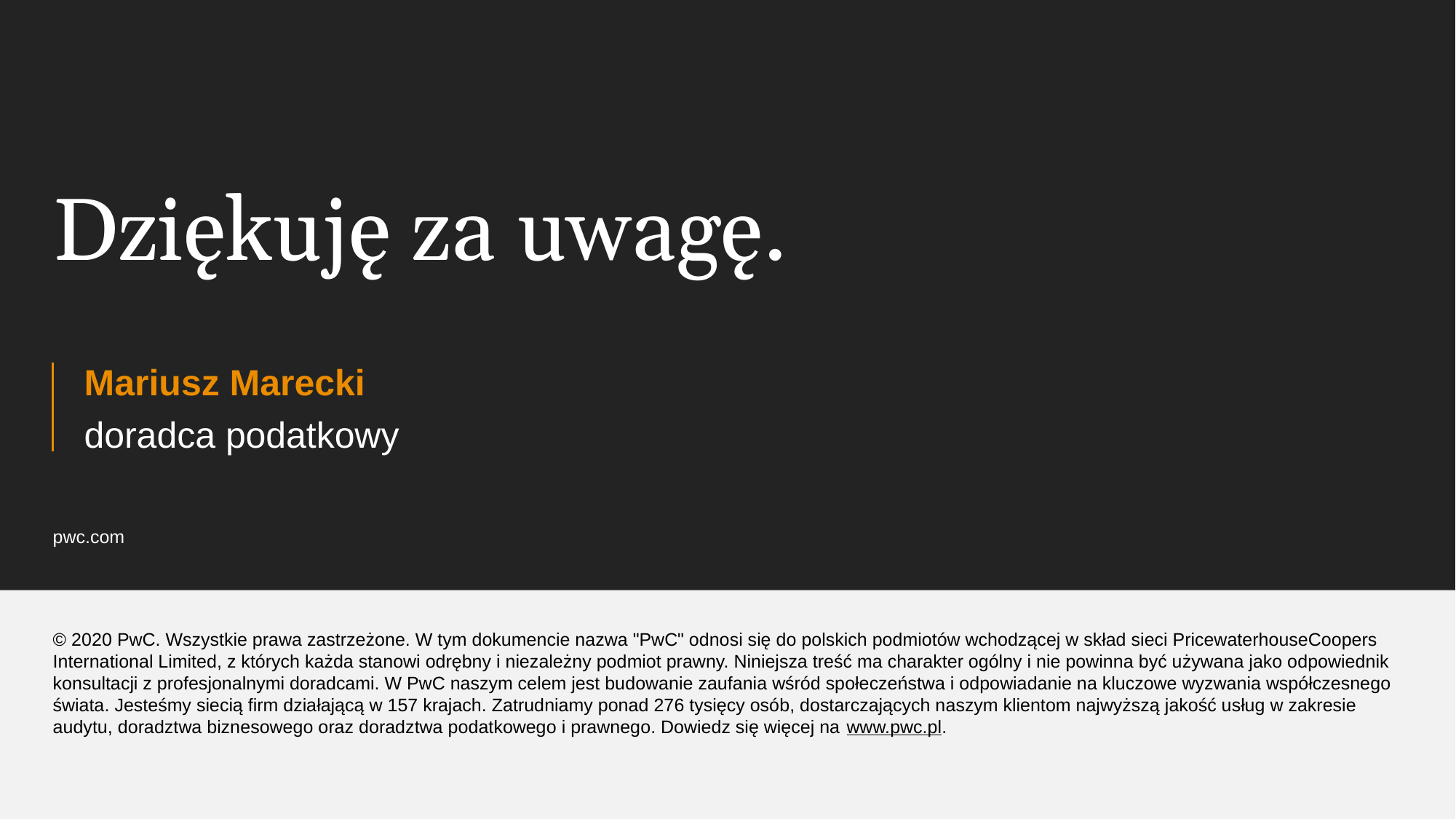

# Dziękuję za uwagę.
Mariusz Marecki
doradca podatkowy
© 2020 PwC. Wszystkie prawa zastrzeżone. W tym dokumencie nazwa "PwC" odnosi się do polskich podmiotów wchodzącej w skład sieci PricewaterhouseCoopers International Limited, z których każda stanowi odrębny i niezależny podmiot prawny. Niniejsza treść ma charakter ogólny i nie powinna być używana jako odpowiednik konsultacji z profesjonalnymi doradcami. W PwC naszym celem jest budowanie zaufania wśród społeczeństwa i odpowiadanie na kluczowe wyzwania współczesnego świata. Jesteśmy siecią firm działającą w 157 krajach. Zatrudniamy ponad 276 tysięcy osób, dostarczających naszym klientom najwyższą jakość usług w zakresie audytu, doradztwa biznesowego oraz doradztwa podatkowego i prawnego. Dowiedz się więcej na www.pwc.pl.